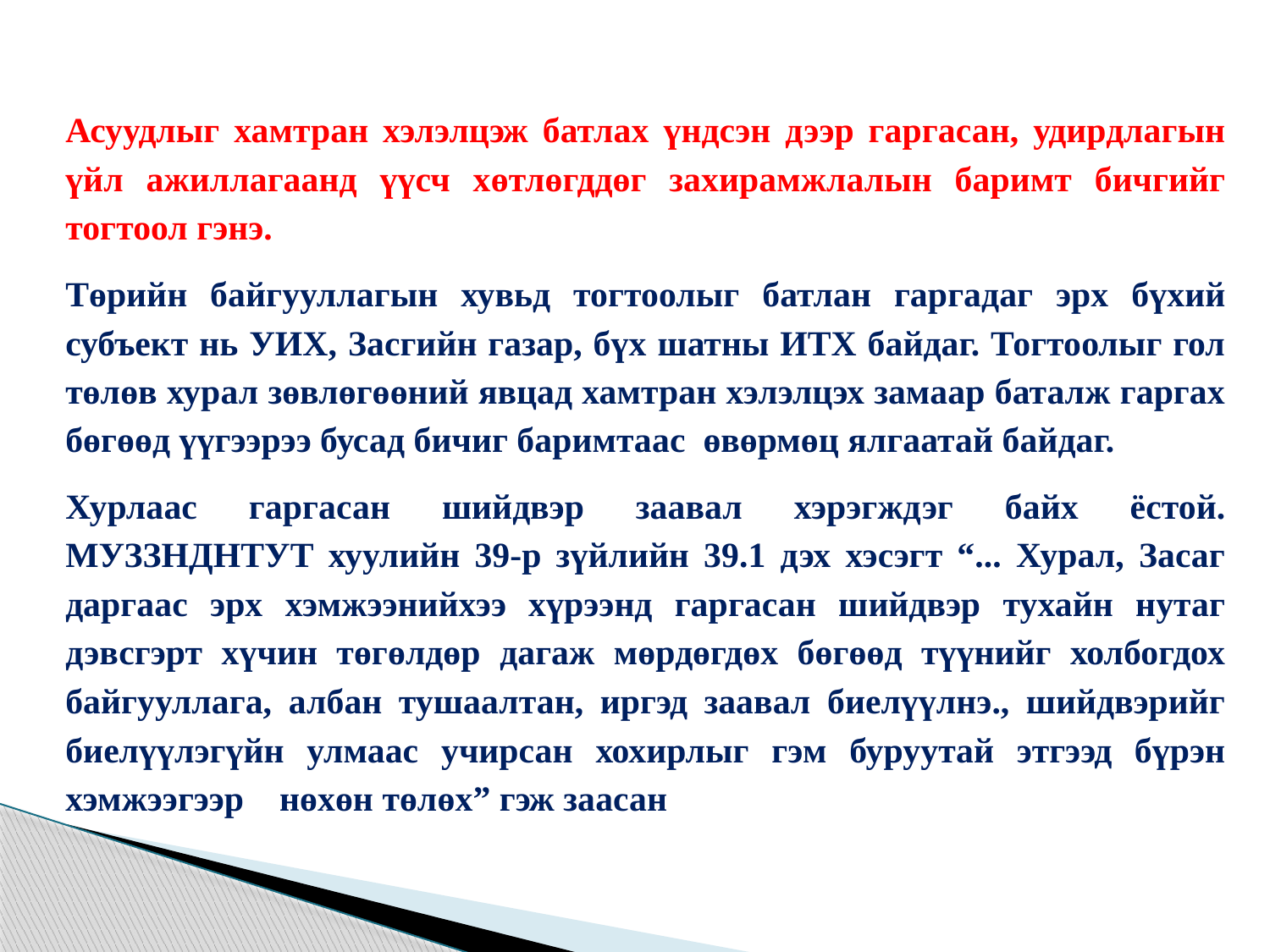

Асуудлыг хамтран хэлэлцэж батлах үндсэн дээр гаргасан, удирдлагын үйл ажиллагаанд үүсч хөтлөгддөг захирамжлалын баримт бичгийг тогтоол гэнэ.
Төрийн байгууллагын хувьд тогтоолыг батлан гаргадаг эрх бүхий субъект нь УИХ, Засгийн газар, бүх шатны ИТХ байдаг. Тогтоолыг гол төлөв хурал зөвлөгөөний явцад хамтран хэлэлцэх замаар баталж гаргах бөгөөд үүгээрээ бусад бичиг баримтаас  өвөрмөц ялгаатай байдаг.
Хурлаас гаргасан шийдвэр заавал хэрэгждэг байх ёстой. МУЗЗНДНТУТ хуулийн 39-р зүйлийн 39.1 дэх хэсэгт “... Хурал, Засаг даргаас эрх хэмжээнийхээ хүрээнд гаргасан шийдвэр тухайн нутаг дэвсгэрт хүчин төгөлдөр дагаж мөрдөгдөх бөгөөд түүнийг холбогдох байгууллага, албан тушаалтан, иргэд заавал биелүүлнэ., шийдвэрийг биелүүлэгүйн улмаас учирсан хохирлыг гэм буруутай этгээд бүрэн хэмжээгээр    нөхөн төлөх” гэж заасан